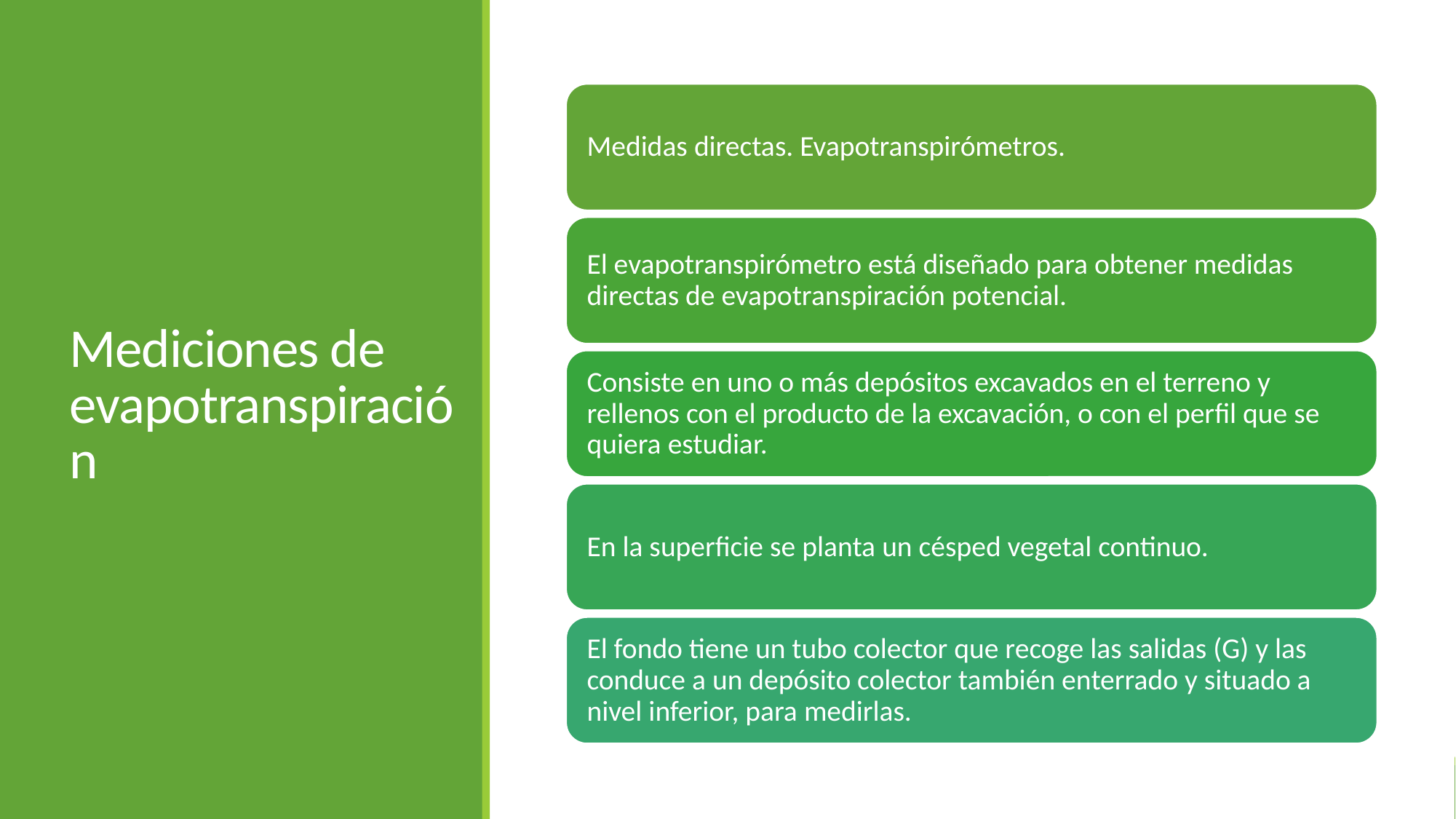

Mediciones de evapotranspiración
Medidas directas. Evapotranspirómetros.
El evapotranspirómetro está diseñado para obtener medidas directas de evapotranspiración potencial.
Consiste en uno o más depósitos excavados en el terreno y rellenos con el producto de la excavación, o con el perfil que se quiera estudiar.
En la superficie se planta un césped vegetal continuo.
El fondo tiene un tubo colector que recoge las salidas (G) y las conduce a un depósito colector también enterrado y situado a nivel inferior, para medirlas.